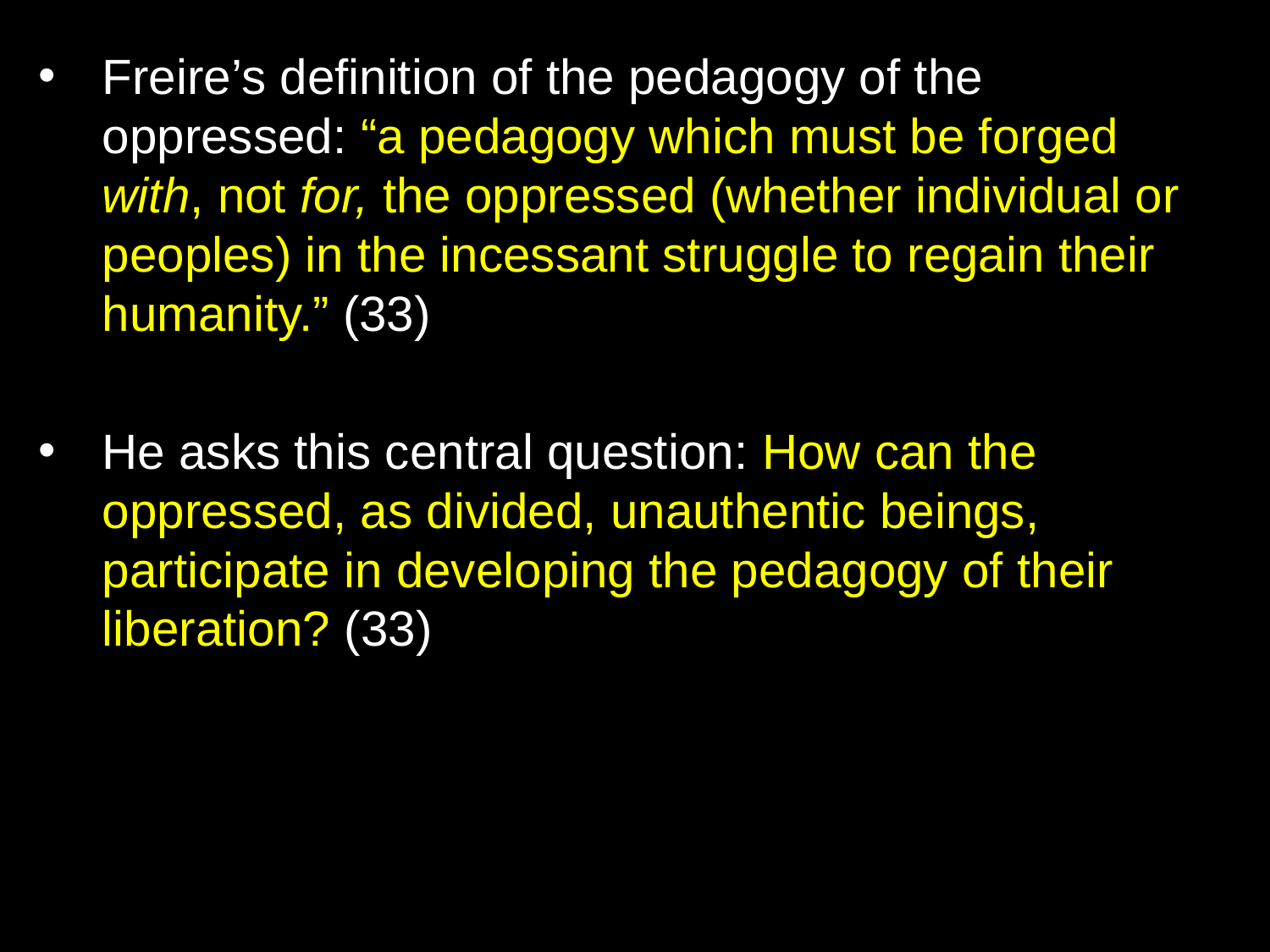

Freire’s definition of the pedagogy of the oppressed: “a pedagogy which must be forged with, not for, the oppressed (whether individual or peoples) in the incessant struggle to regain their humanity.” (33)

He asks this central question: How can the oppressed, as divided, unauthentic beings, participate in developing the pedagogy of their liberation? (33)